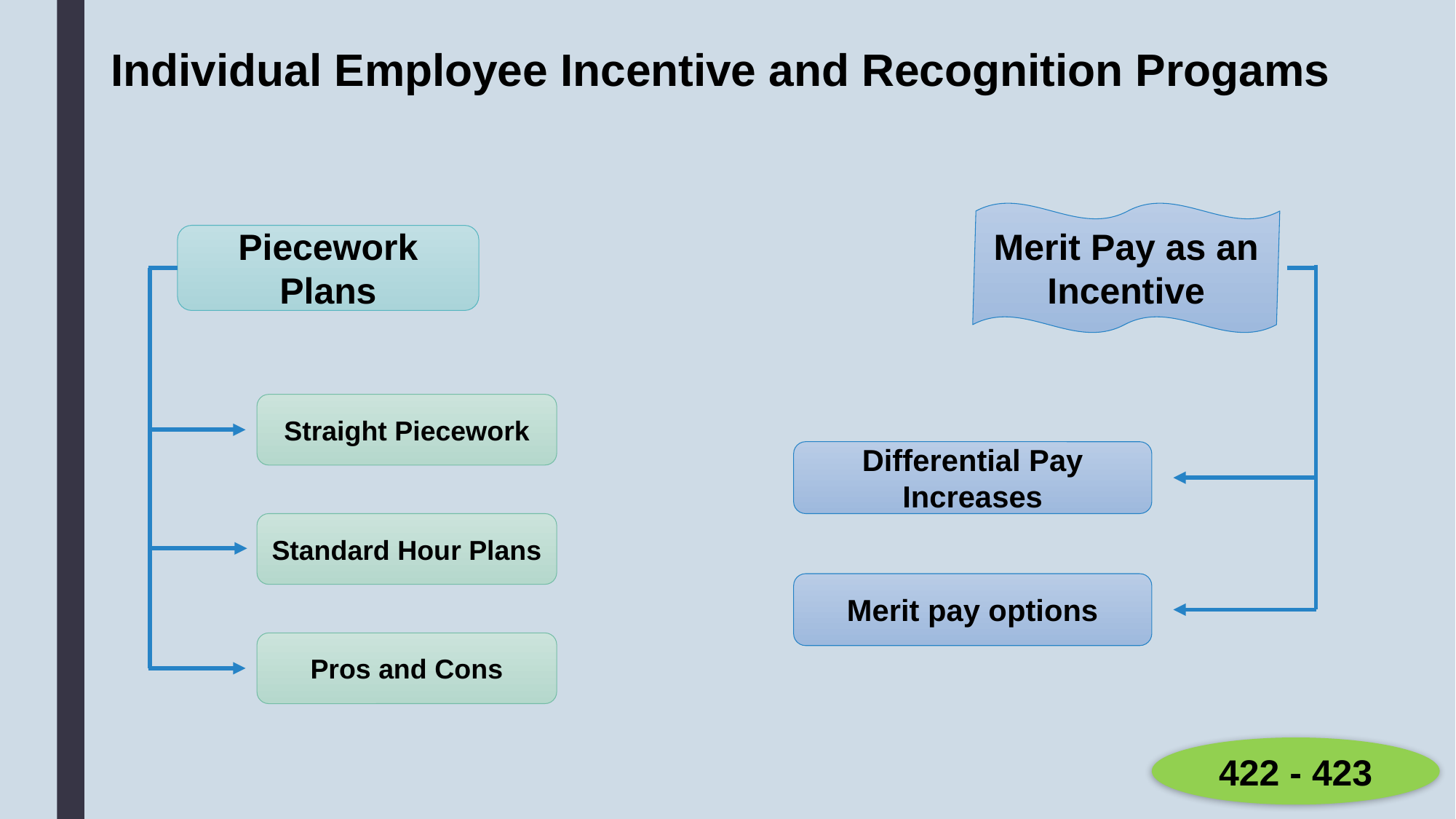

# Individual Employee Incentive and Recognition Progams
Merit Pay as an Incentive
Piecework Plans
Straight Piecework
Differential Pay Increases
Standard Hour Plans
Merit pay options
Pros and Cons
422 - 423